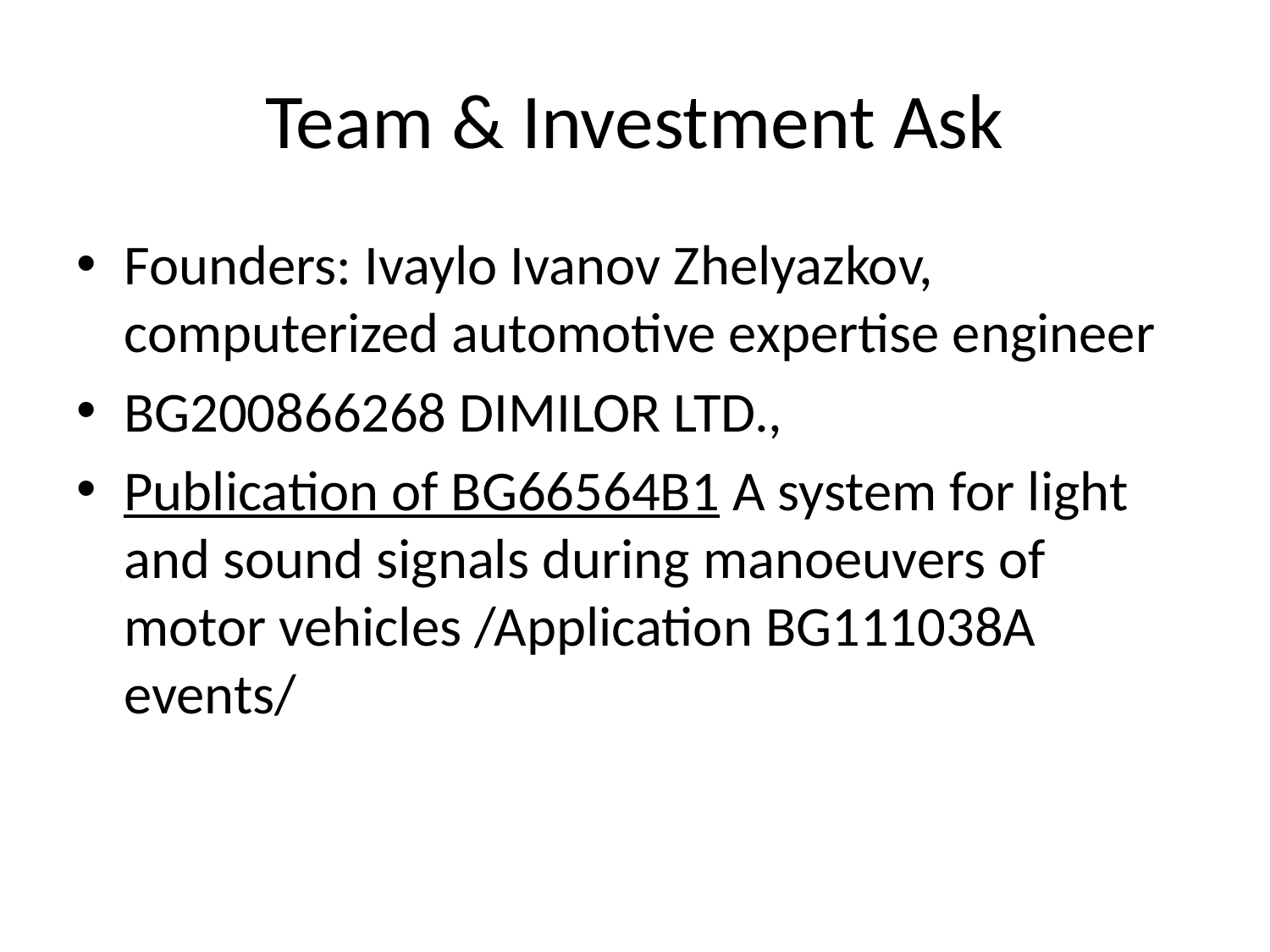

# Team & Investment Ask
Founders: Ivaylo Ivanov Zhelyazkov, computerized automotive expertise engineer
BG200866268 DIMILOR LTD.,
Publication of BG66564B1 A system for light and sound signals during manoeuvers of motor vehicles /Application BG111038A events/